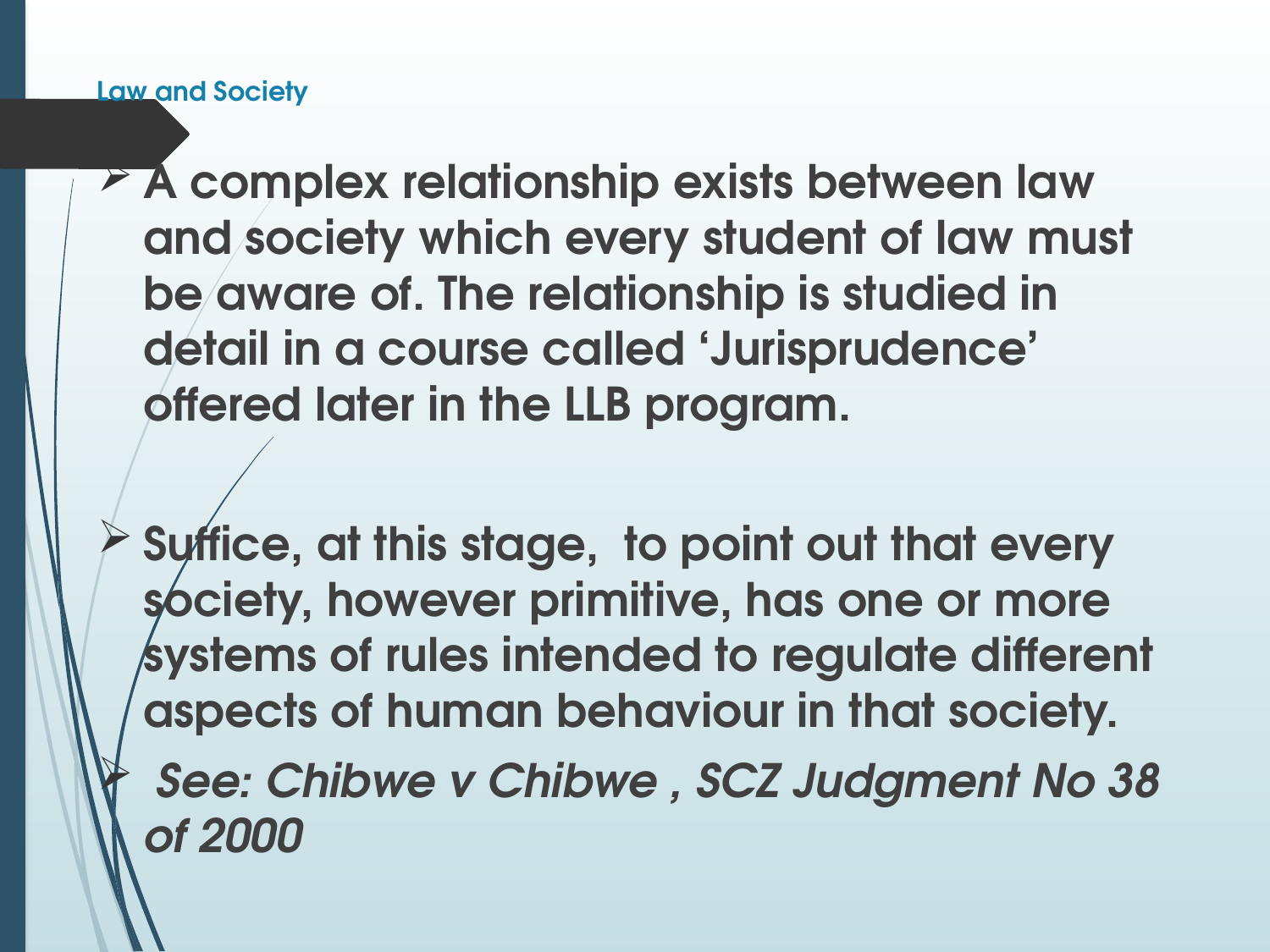

# Law and Society
A complex relationship exists between law and society which every student of law must be aware of. The relationship is studied in detail in a course called ‘Jurisprudence’ offered later in the LLB program.

Suffice, at this stage,  to point out that every society, however primitive, has one or more systems of rules intended to regulate different aspects of human behaviour in that society.
 See: Chibwe v Chibwe , SCZ Judgment No 38 of 2000